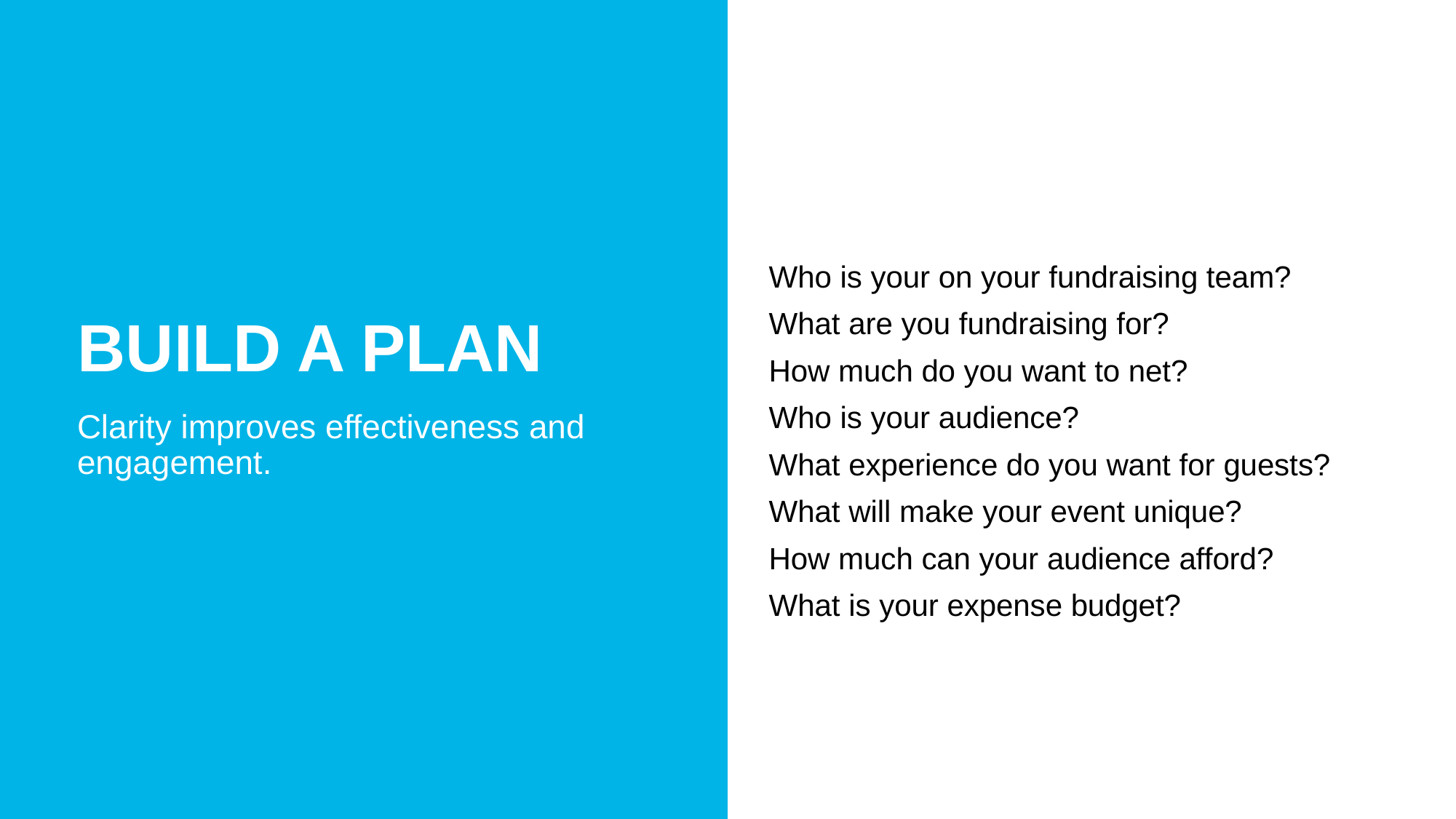

Build a Plan
Who is your on your fundraising team?
What are you fundraising for?
How much do you want to net?
Who is your audience?
What experience do you want for guests?
What will make your event unique?
How much can your audience afford?
What is your expense budget?
Clarity improves effectiveness and engagement.